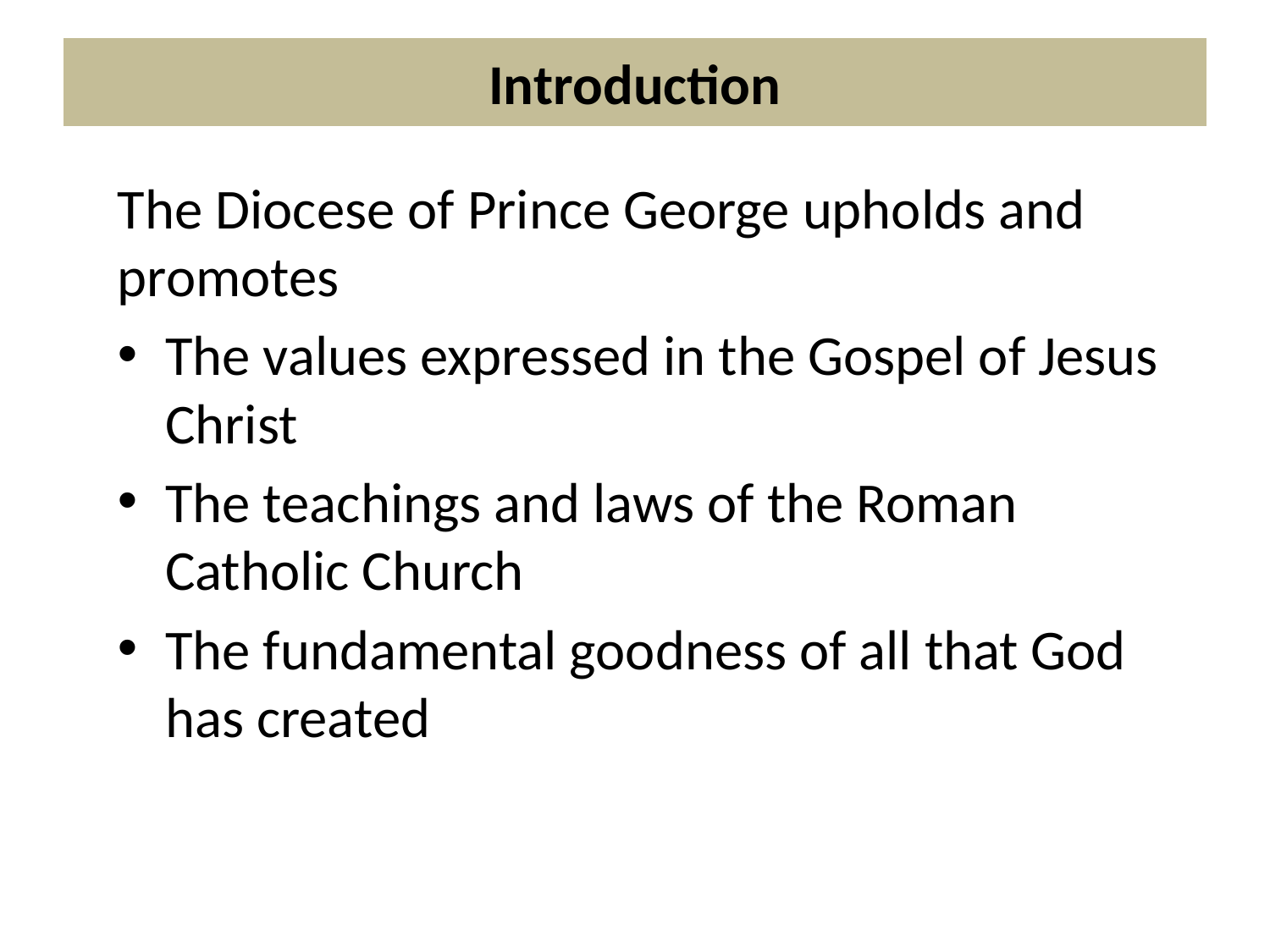

# Introduction
The Diocese of Prince George upholds and promotes
The values expressed in the Gospel of Jesus Christ
The teachings and laws of the Roman Catholic Church
The fundamental goodness of all that God has created